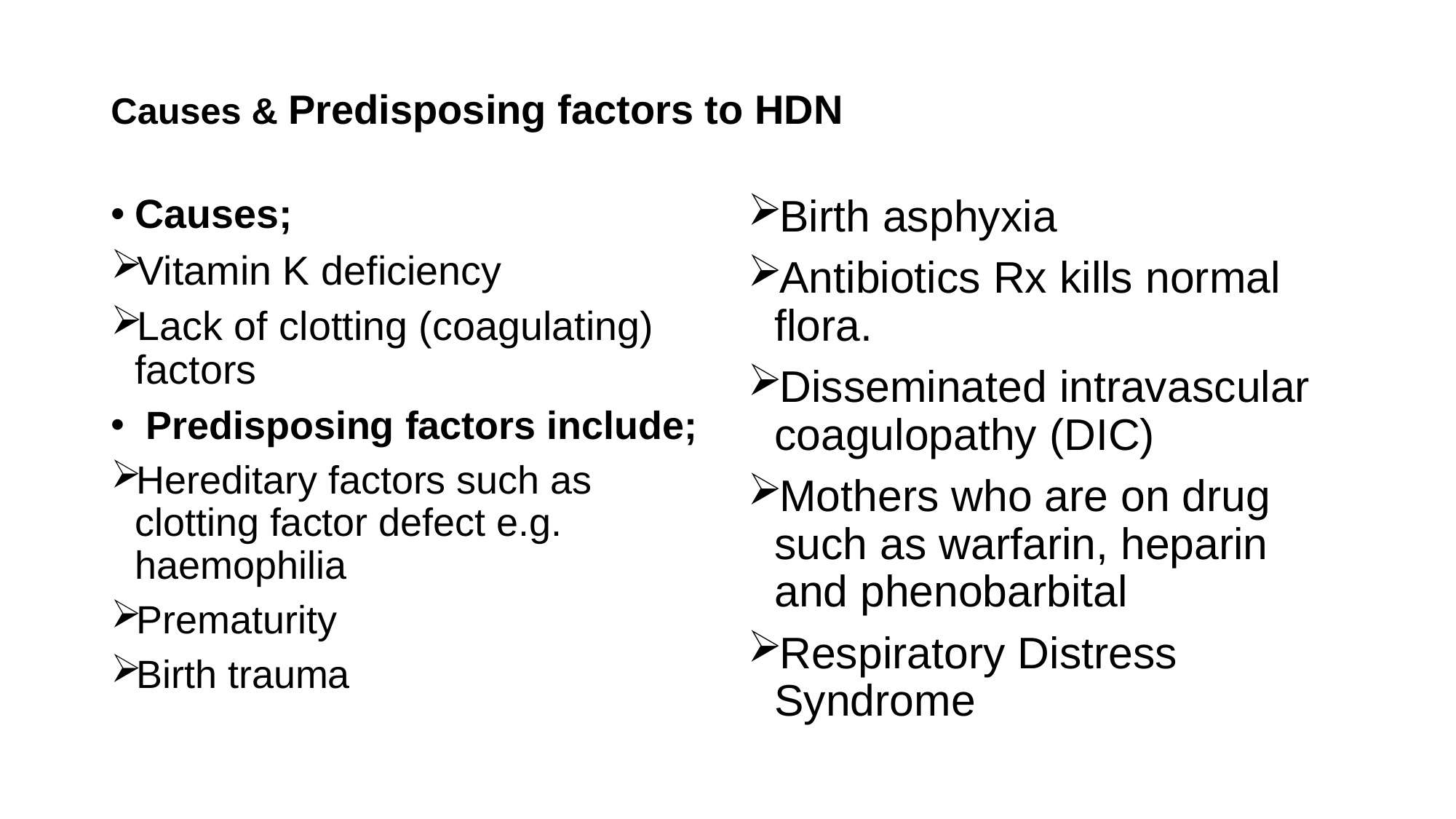

# Causes & Predisposing factors to HDN
Causes;
Vitamin K deficiency
Lack of clotting (coagulating) factors
 Predisposing factors include;
Hereditary factors such as clotting factor defect e.g. haemophilia
Prematurity
Birth trauma

Birth asphyxia
Antibiotics Rx kills normal flora.
Disseminated intravascular coagulopathy (DIC)
Mothers who are on drug such as warfarin, heparin and phenobarbital
Respiratory Distress Syndrome